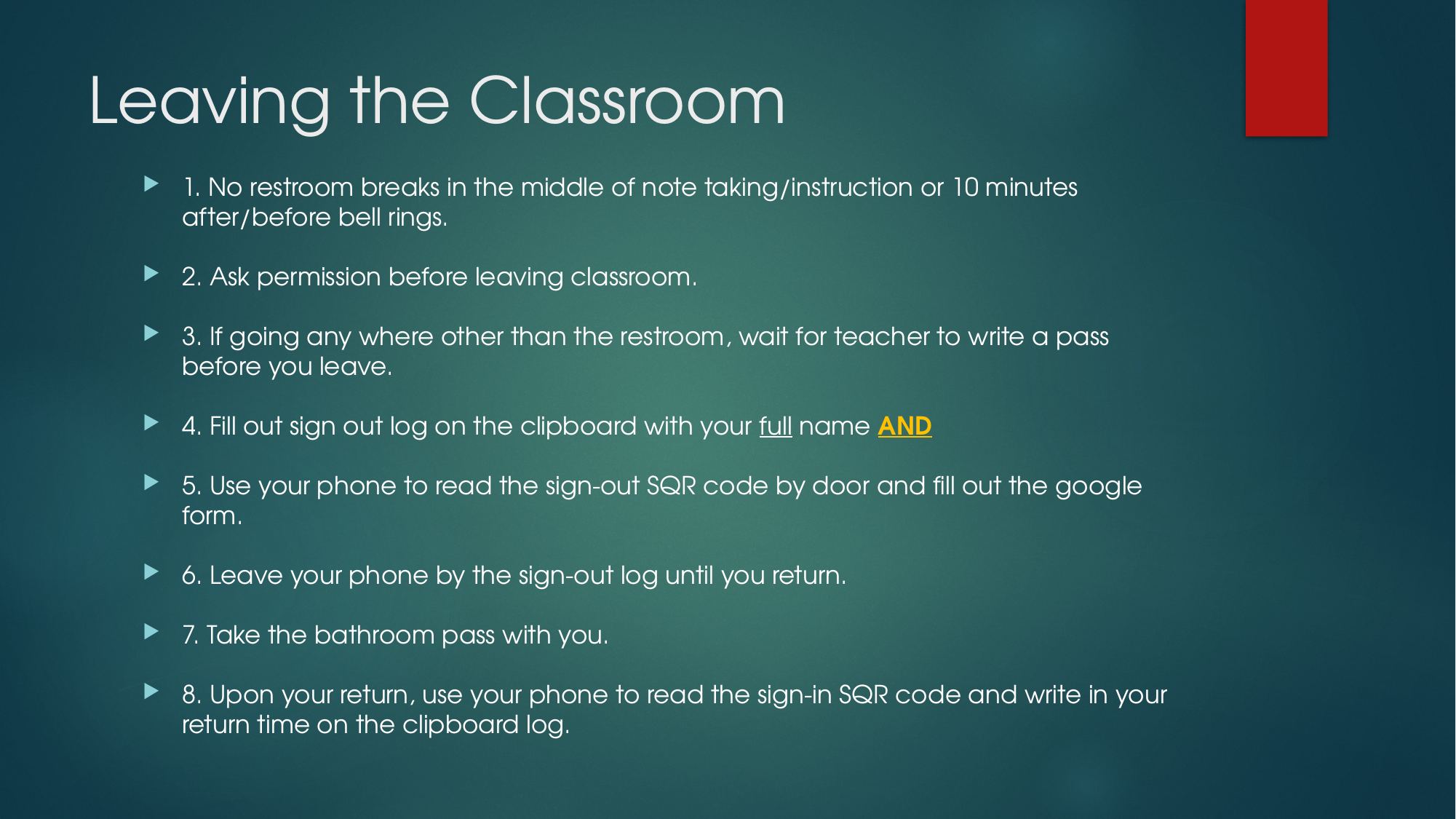

# Leaving the Classroom
1. No restroom breaks in the middle of note taking/instruction or 10 minutes after/before bell rings.
2. Ask permission before leaving classroom.
3. If going any where other than the restroom, wait for teacher to write a pass before you leave.
4. Fill out sign out log on the clipboard with your full name AND
5. Use your phone to read the sign-out SQR code by door and fill out the google form.
6. Leave your phone by the sign-out log until you return.
7. Take the bathroom pass with you.
8. Upon your return, use your phone to read the sign-in SQR code and write in your return time on the clipboard log.